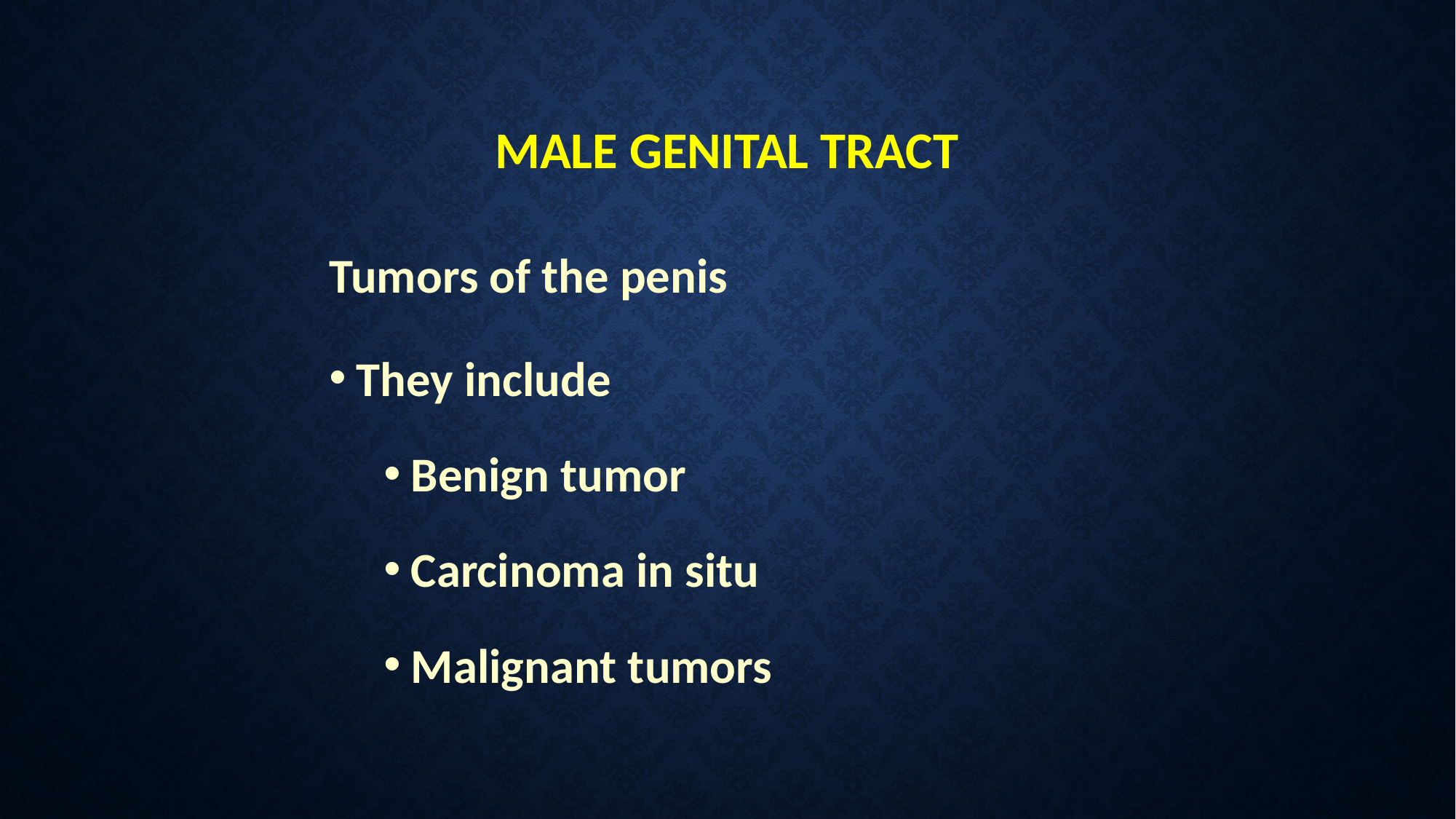

# MALE GENITAL TRACT
Tumors of the penis
They include
Benign tumor
Carcinoma in situ
Malignant tumors